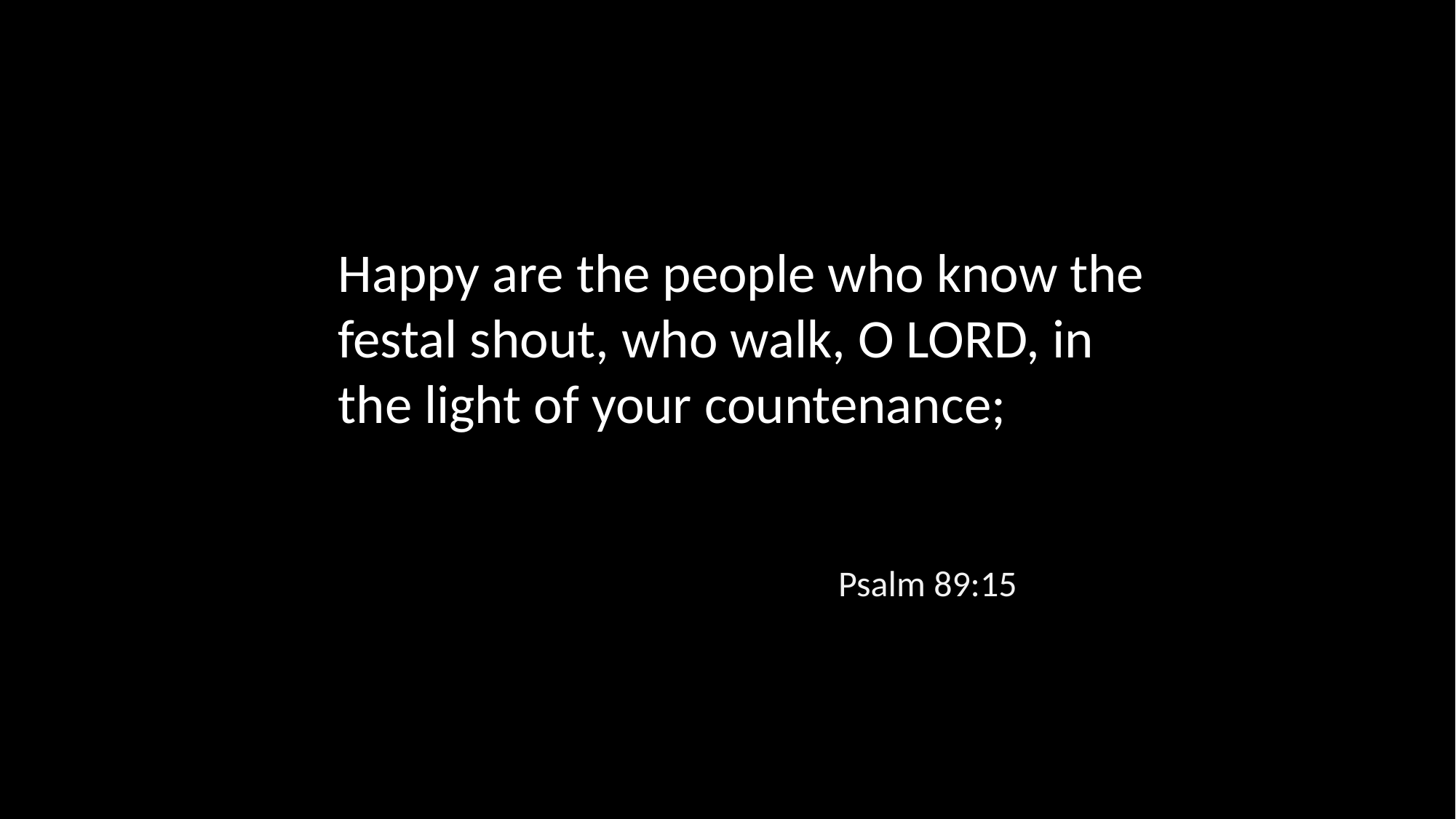

Happy are the people who know the festal shout, who walk, O LORD, in the light of your countenance;
Psalm 89:15